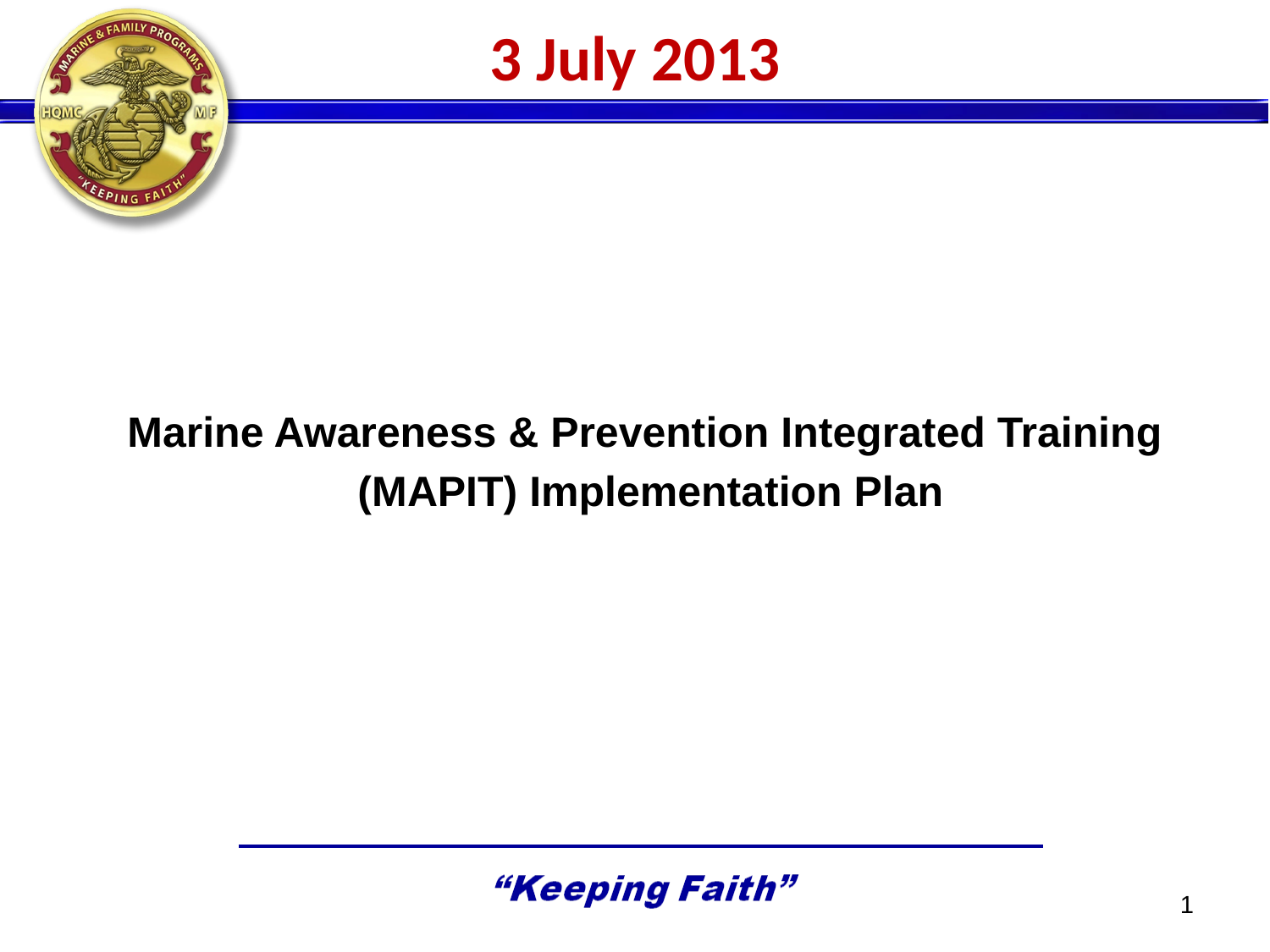

# 3 July 2013

Marine Awareness & Prevention Integrated Training
(MAPIT) Implementation Plan

1